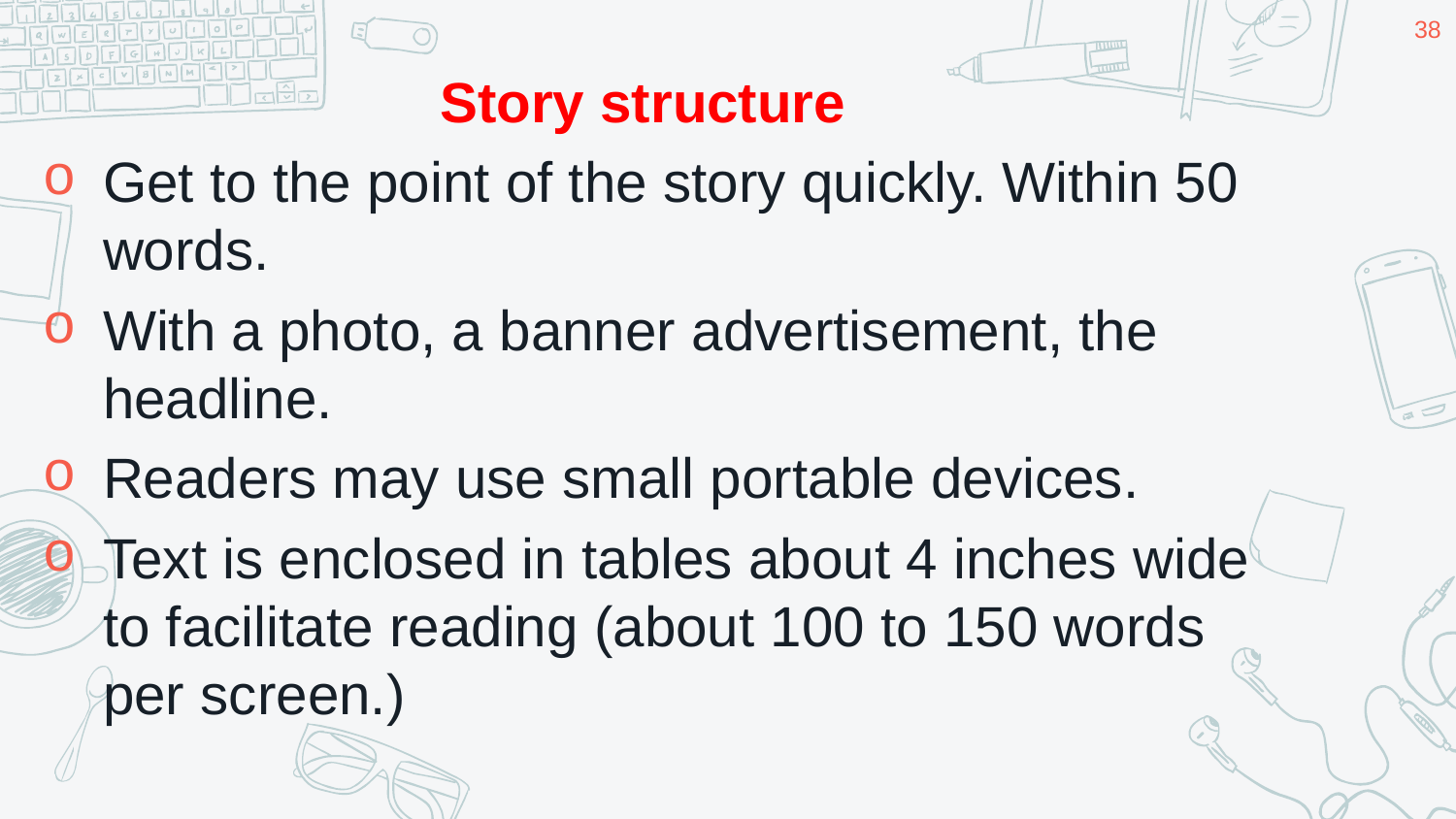

38
Story structure
Get to the point of the story quickly. Within 50 words.
With a photo, a banner advertisement, the headline.
Readers may use small portable devices.
Text is enclosed in tables about 4 inches wide to facilitate reading (about 100 to 150 words per screen.)